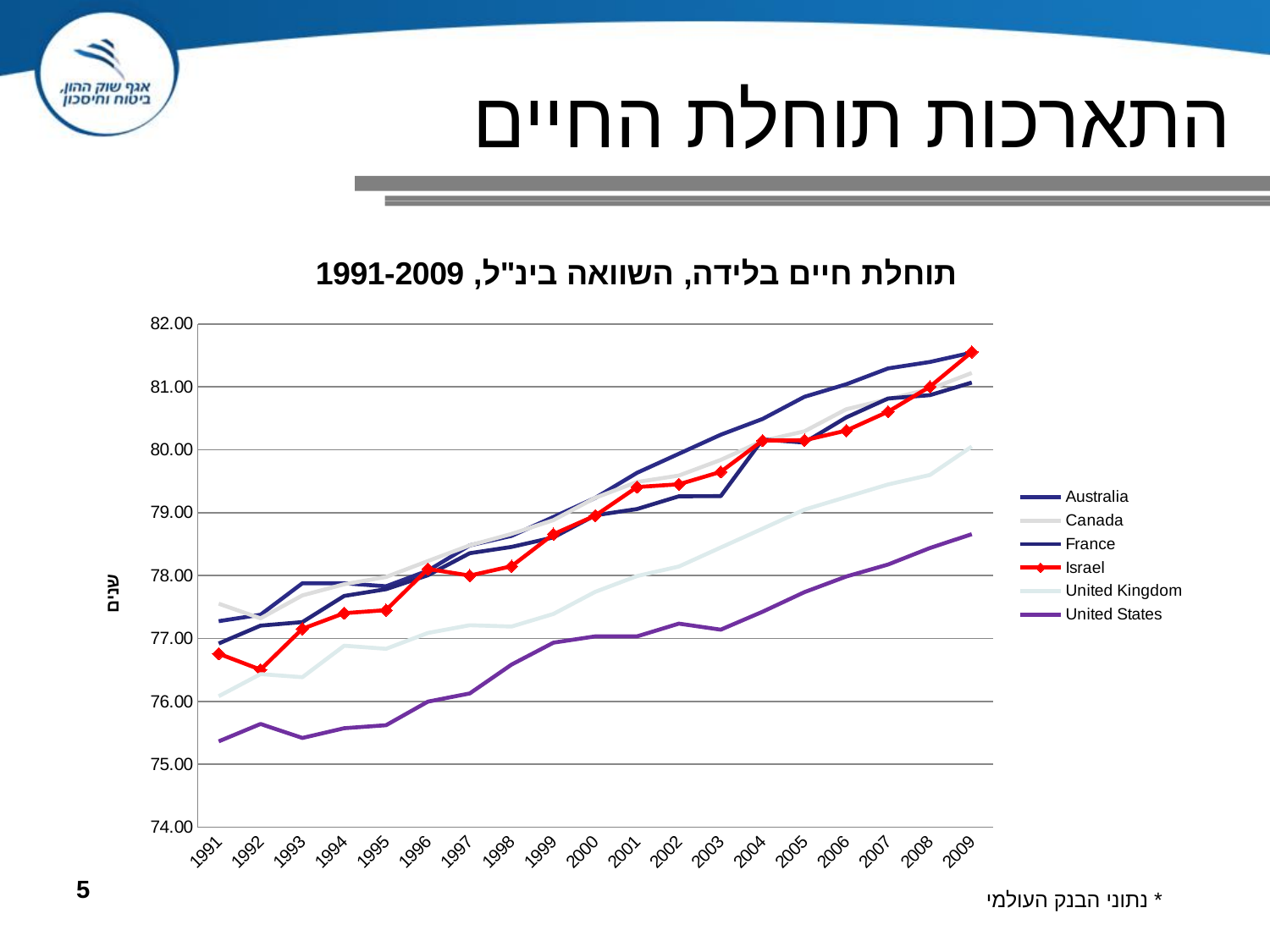

# התארכות תוחלת החיים

### Chart: תוחלת חיים בלידה, השוואה בינ"ל, 1991-2009

| Category | Australia | Canada | France | Israel | United Kingdom | United States |
|---|---|---|---|---|---|---|
| 1991 | 77.2756097560976 | 77.5534146341464 | 76.92 | 76.7585365853659 | 76.0829268292683 | 75.3658536585366 |
| 1992 | 77.3780487804878 | 77.3207317073171 | 77.2048780487805 | 76.5048780487805 | 76.4341463414634 | 75.6421951219512 |
| 1993 | 77.8780487804878 | 77.6851219512195 | 77.2612195121951 | 77.1536585365854 | 76.3853658536585 | 75.419512195122 |
| 1994 | 77.8780487804878 | 77.8619512195122 | 77.6760975609756 | 77.4024390243903 | 76.8853658536585 | 75.5743902439025 |
| 1995 | 77.8292682926829 | 77.9775609756098 | 77.7834146341464 | 77.4512195121951 | 76.8365853658537 | 75.6219512195122 |
| 1996 | 78.0780487804878 | 78.2304878048781 | 78.0048780487805 | 78.1048780487805 | 77.0878048780488 | 75.9965853658537 |
| 1997 | 78.4804878048781 | 78.4804878048781 | 78.3560975609756 | 78.0 | 77.2109756097561 | 76.1268292682927 |
| 1998 | 78.6317073170732 | 78.6624390243902 | 78.4560975609756 | 78.1487804878049 | 77.190243902439 | 76.5860975609756 |
| 1999 | 78.9317073170732 | 78.8829268292683 | 78.6073170731707 | 78.6585365853659 | 77.390243902439 | 76.9341463414634 |
| 2000 | 79.2341463414634 | 79.2365853658537 | 78.9585365853659 | 78.9536585365854 | 77.7414634146342 | 77.0341463414634 |
| 2001 | 79.6341463414634 | 79.4878048780488 | 79.0585365853659 | 79.4073170731707 | 77.9926829268293 | 77.0341463414634 |
| 2002 | 79.9365853658537 | 79.590243902439 | 79.2609756097561 | 79.4512195121951 | 78.1439024390244 | 77.2365853658537 |
| 2003 | 80.2390243902439 | 79.8390243902439 | 79.2634146341464 | 79.6487804878049 | 78.4463414634146 | 77.1407317073171 |
| 2004 | 80.490243902439 | 80.1414634146341 | 80.1634146341463 | 80.1463414634146 | 78.7463414634146 | 77.4251219512195 |
| 2005 | 80.8414634146341 | 80.2926829268293 | 80.1146341463415 | 80.1512195121951 | 79.0487804878049 | 77.7365853658537 |
| 2006 | 81.0414634146342 | 80.6439024390244 | 80.5146341463415 | 80.3048780487805 | 79.2487804878049 | 77.9853658536586 |
| 2007 | 81.2926829268293 | 80.8043902439024 | 80.8146341463415 | 80.6048780487805 | 79.4487804878049 | 78.1756097560976 |
| 2008 | 81.3951219512195 | 80.9648780487805 | 80.8682926829268 | 81.0024390243903 | 79.6 | 78.4390243902439 |
| 2009 | 81.5439024390244 | 81.2207317073171 | 81.0682926829268 | 81.5536585365854 | 80.0512195121951 | 78.6585365853659 |
5
* נתוני הבנק העולמי